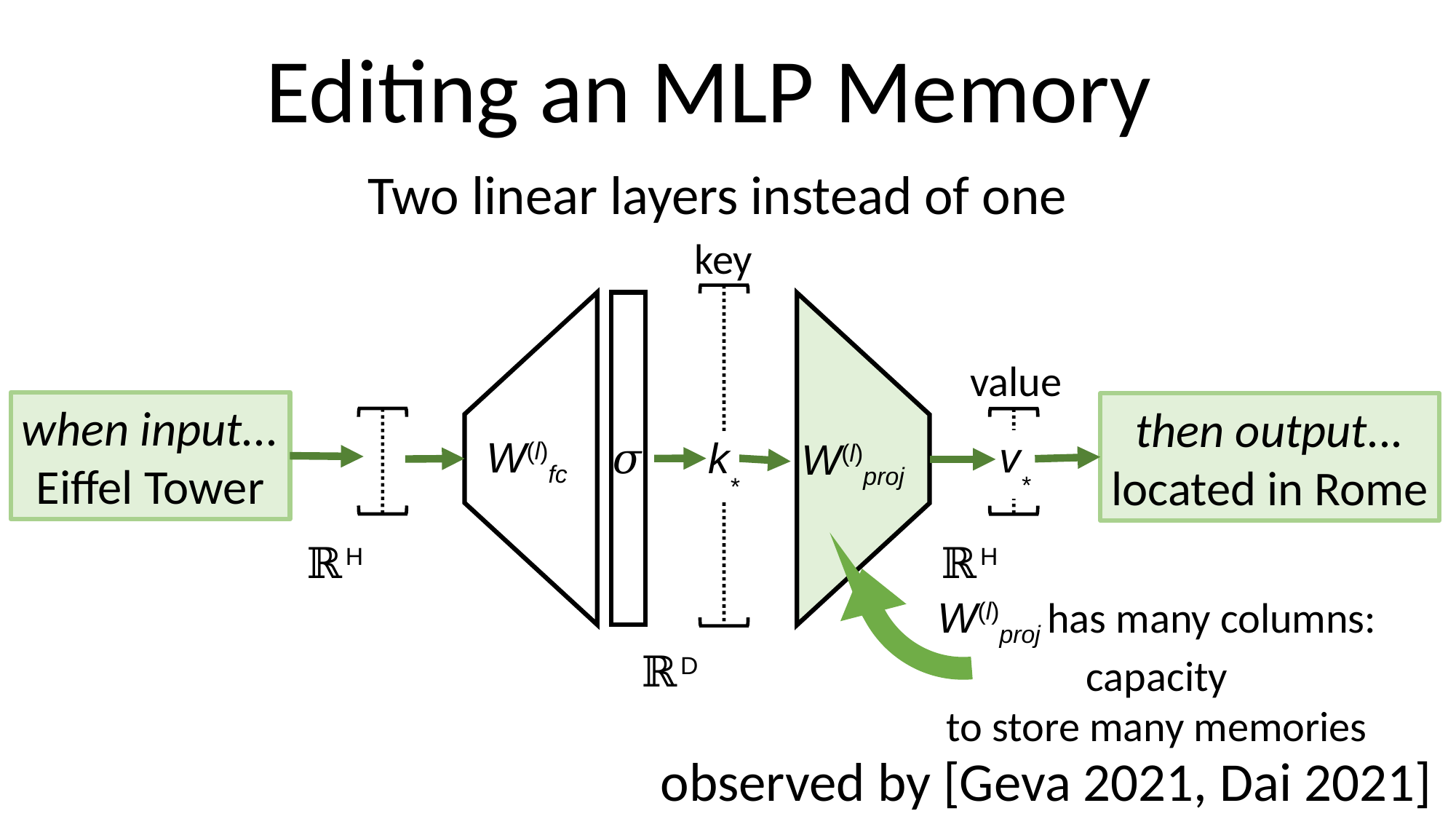

Editing an MLP Memory
Two linear layers instead of one
key
k*

value
v*

when input...
Eiffel Tower

then output...
located in Rome

W(l)fc
𝜎
W(l)proj

W(l)proj has many columns:
capacity
to store many memories

ℝH
ℝH
ℝD
observed by [Geva 2021, Dai 2021]